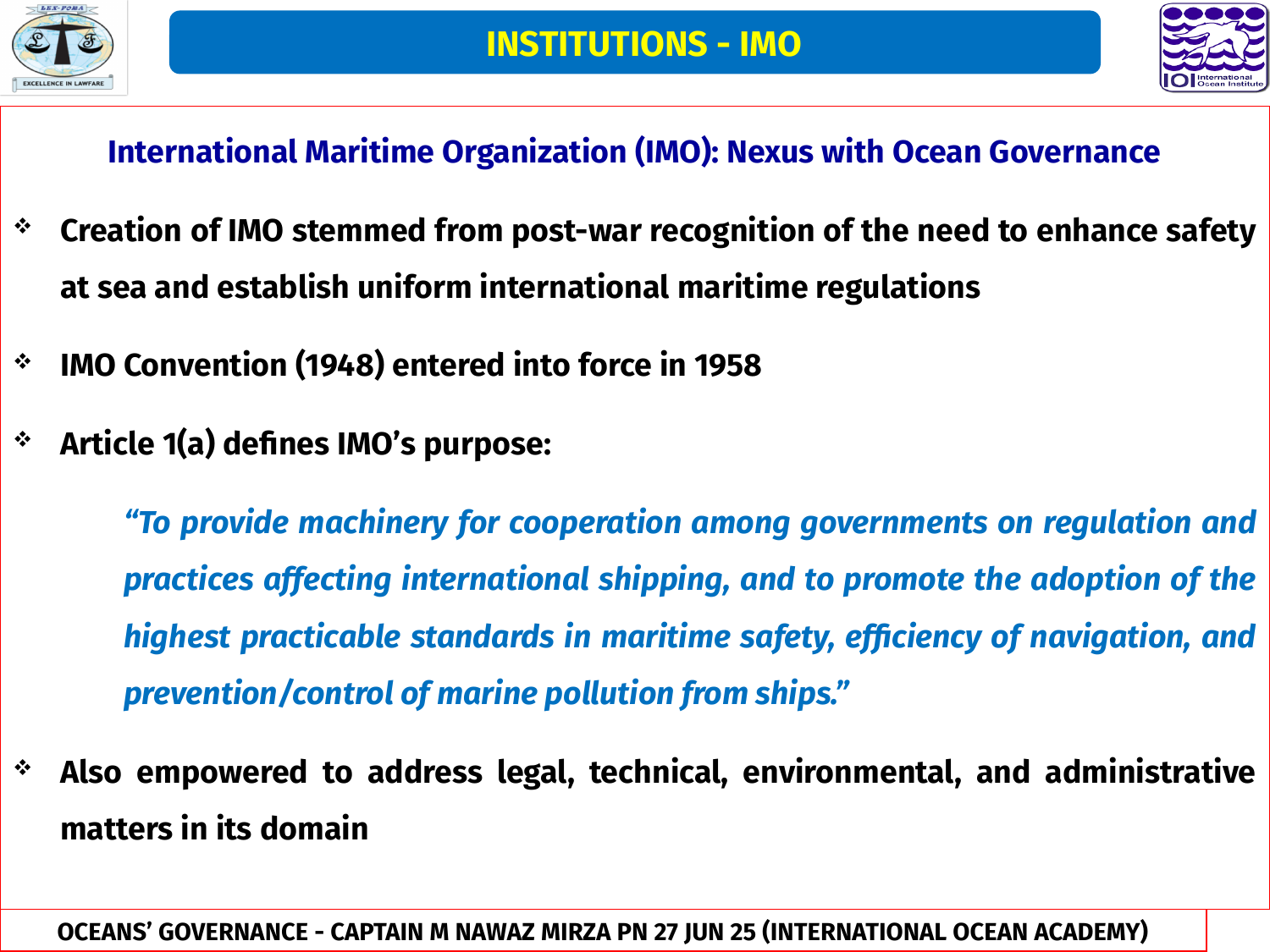

INSTITUTIONS - IMO
International Maritime Organization (IMO): Nexus with Ocean Governance
Creation of IMO stemmed from post-war recognition of the need to enhance safety at sea and establish uniform international maritime regulations
IMO Convention (1948) entered into force in 1958
Article 1(a) defines IMO’s purpose:
“To provide machinery for cooperation among governments on regulation and practices affecting international shipping, and to promote the adoption of the highest practicable standards in maritime safety, efficiency of navigation, and prevention/control of marine pollution from ships.”
Also empowered to address legal, technical, environmental, and administrative matters in its domain